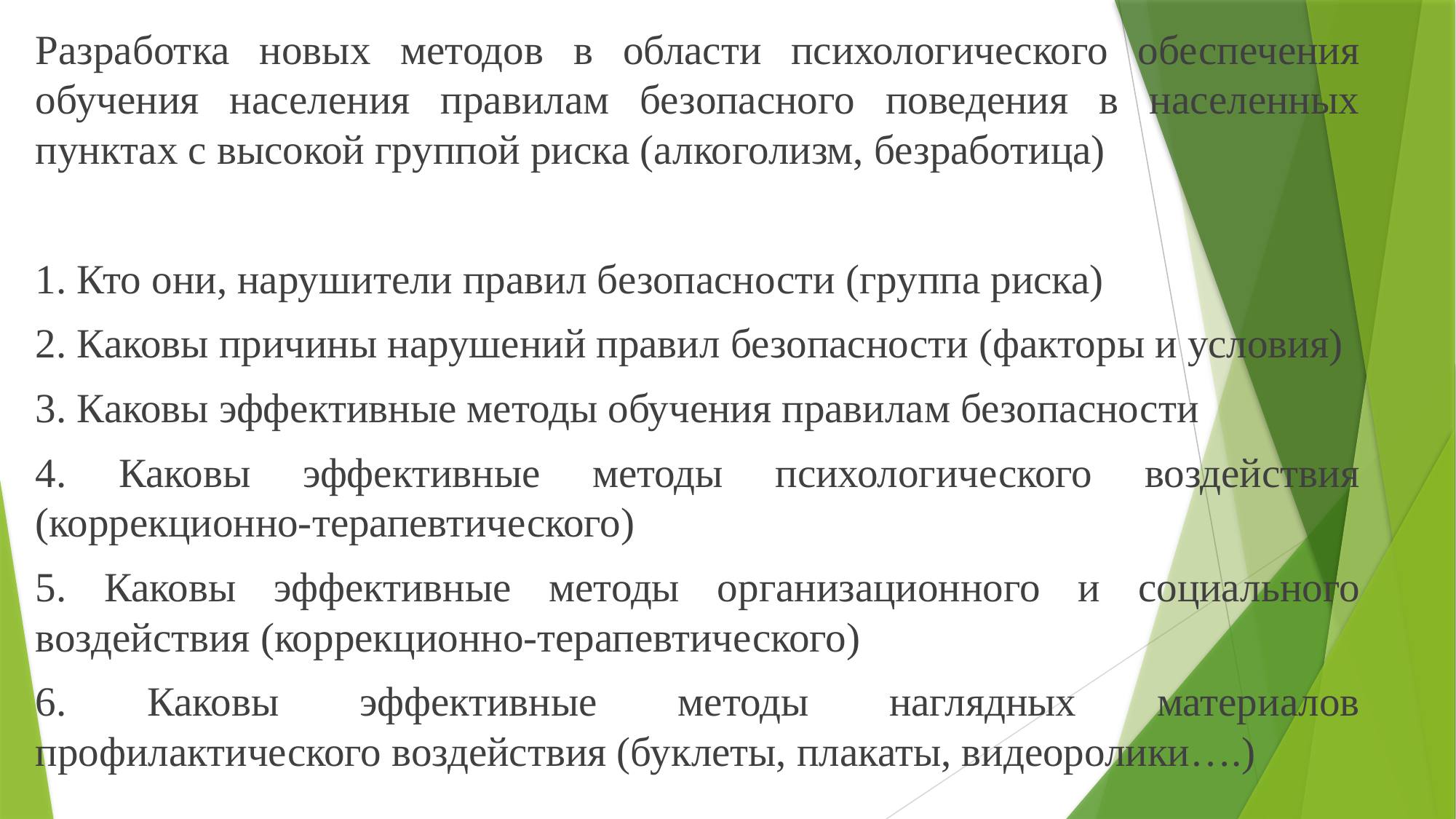

Разработка новых методов в области психологического обеспечения обучения населения правилам безопасного поведения в населенных пунктах с высокой группой риска (алкоголизм, безработица)

1. Кто они, нарушители правил безопасности (группа риска)
2. Каковы причины нарушений правил безопасности (факторы и условия)
3. Каковы эффективные методы обучения правилам безопасности
4. Каковы эффективные методы психологического воздействия (коррекционно-терапевтического)
5. Каковы эффективные методы организационного и социального воздействия (коррекционно-терапевтического)
6. Каковы эффективные методы наглядных материалов профилактического воздействия (буклеты, плакаты, видеоролики….)